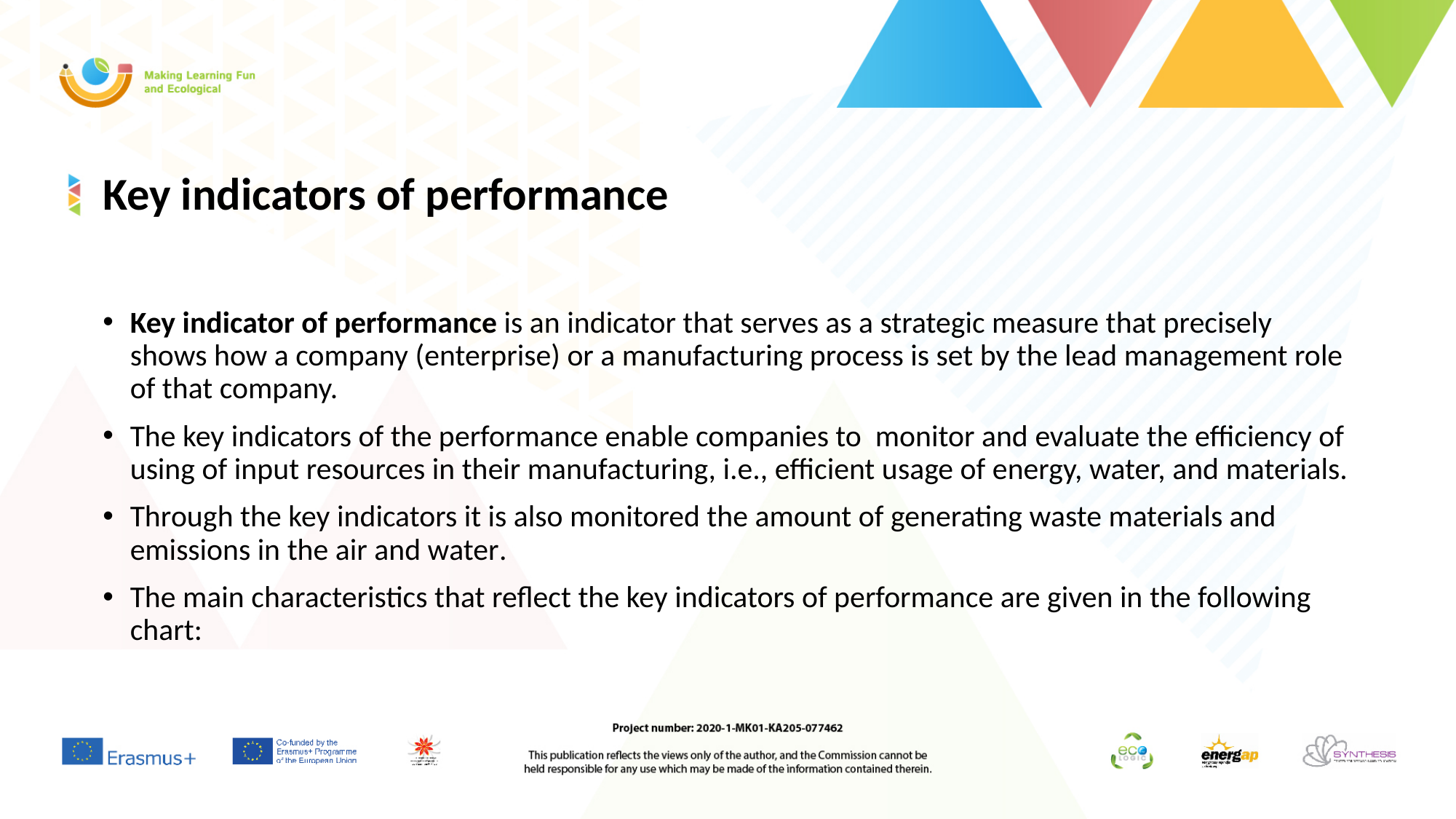

# Key indicators of performance
Key indicator of performance is an indicator that serves as a strategic measure that precisely shows how a company (enterprise) or a manufacturing process is set by the lead management role of that company.
The key indicators of the performance enable companies to  monitor and evaluate the efficiency of using of input resources in their manufacturing, i.e., efficient usage of energy, water, and materials.
Through the key indicators it is also monitored the amount of generating waste materials and emissions in the air and water.
The main characteristics that reflect the key indicators of performance are given in the following chart: